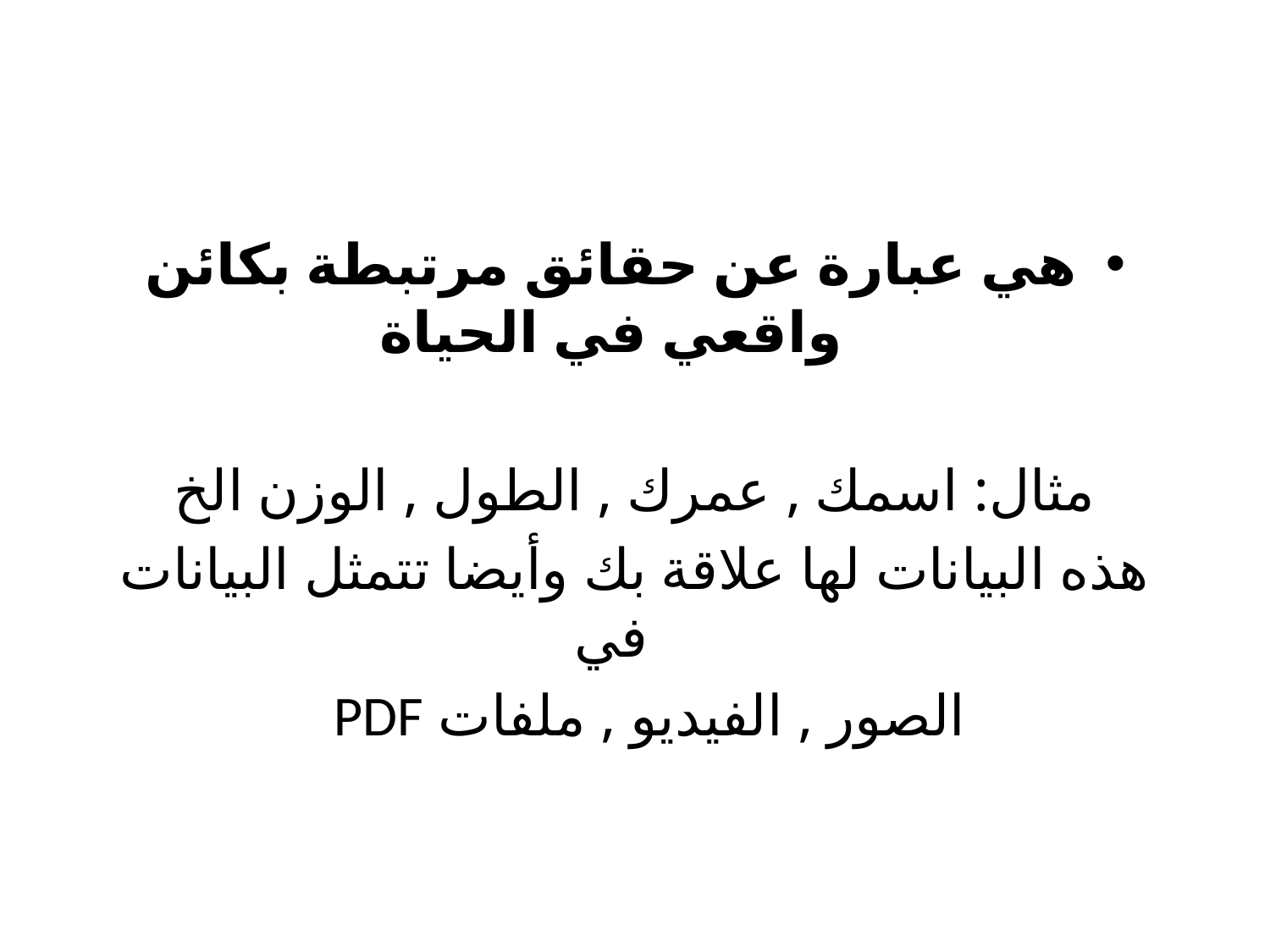

هي عبارة عن حقائق مرتبطة بكائن واقعي في الحياة

مثال: اسمك , عمرك , الطول , الوزن الخ
هذه البيانات لها علاقة بك وأيضا تتمثل البيانات في
الصور , الفيديو , ملفات PDF